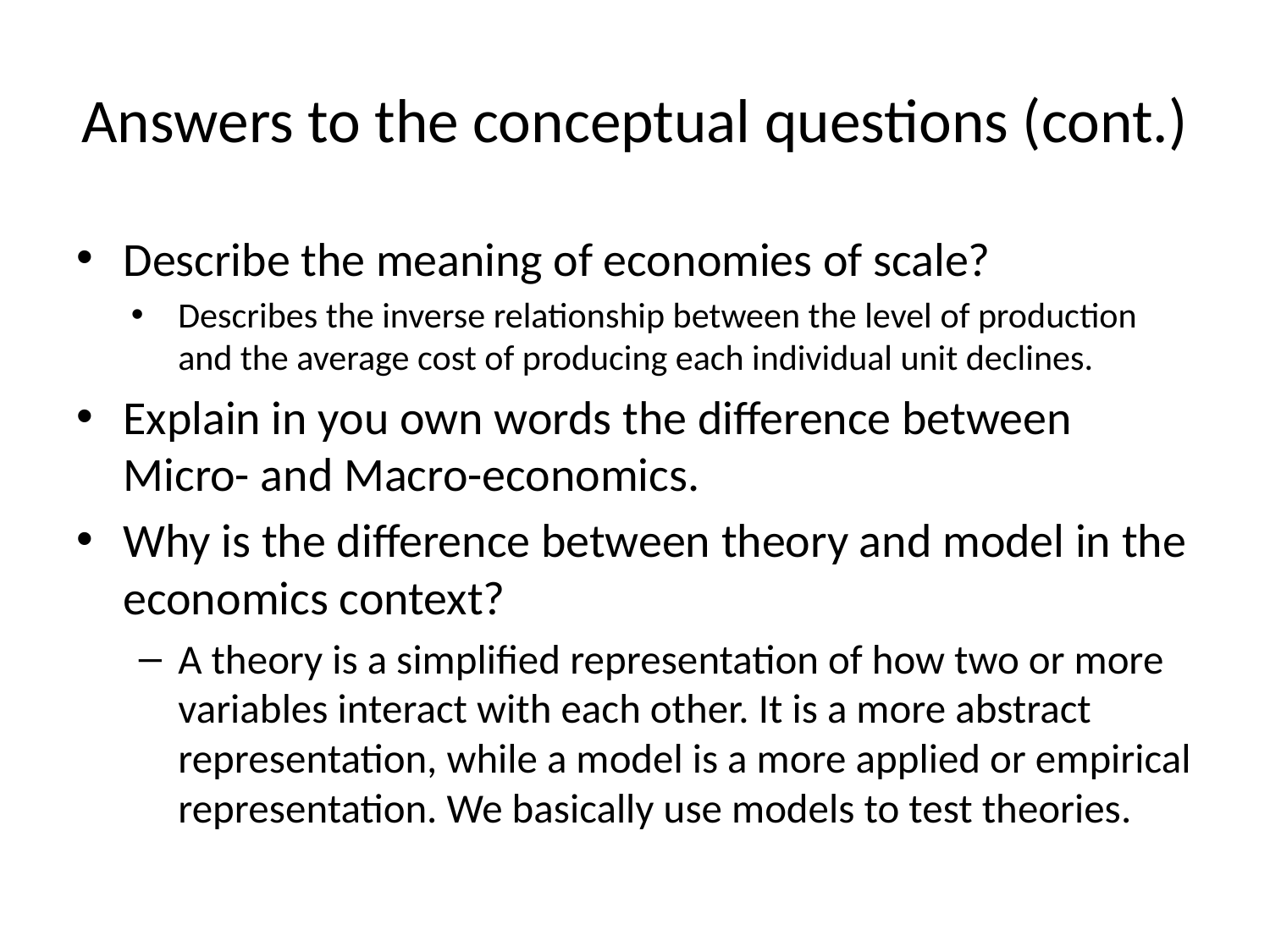

# Answers to the conceptual questions (cont.)
Describe the meaning of economies of scale?
Describes the inverse relationship between the level of production and the average cost of producing each individual unit declines.
Explain in you own words the difference between Micro- and Macro-economics.
Why is the difference between theory and model in the economics context?
A theory is a simplified representation of how two or more variables interact with each other. It is a more abstract representation, while a model is a more applied or empirical representation. We basically use models to test theories.